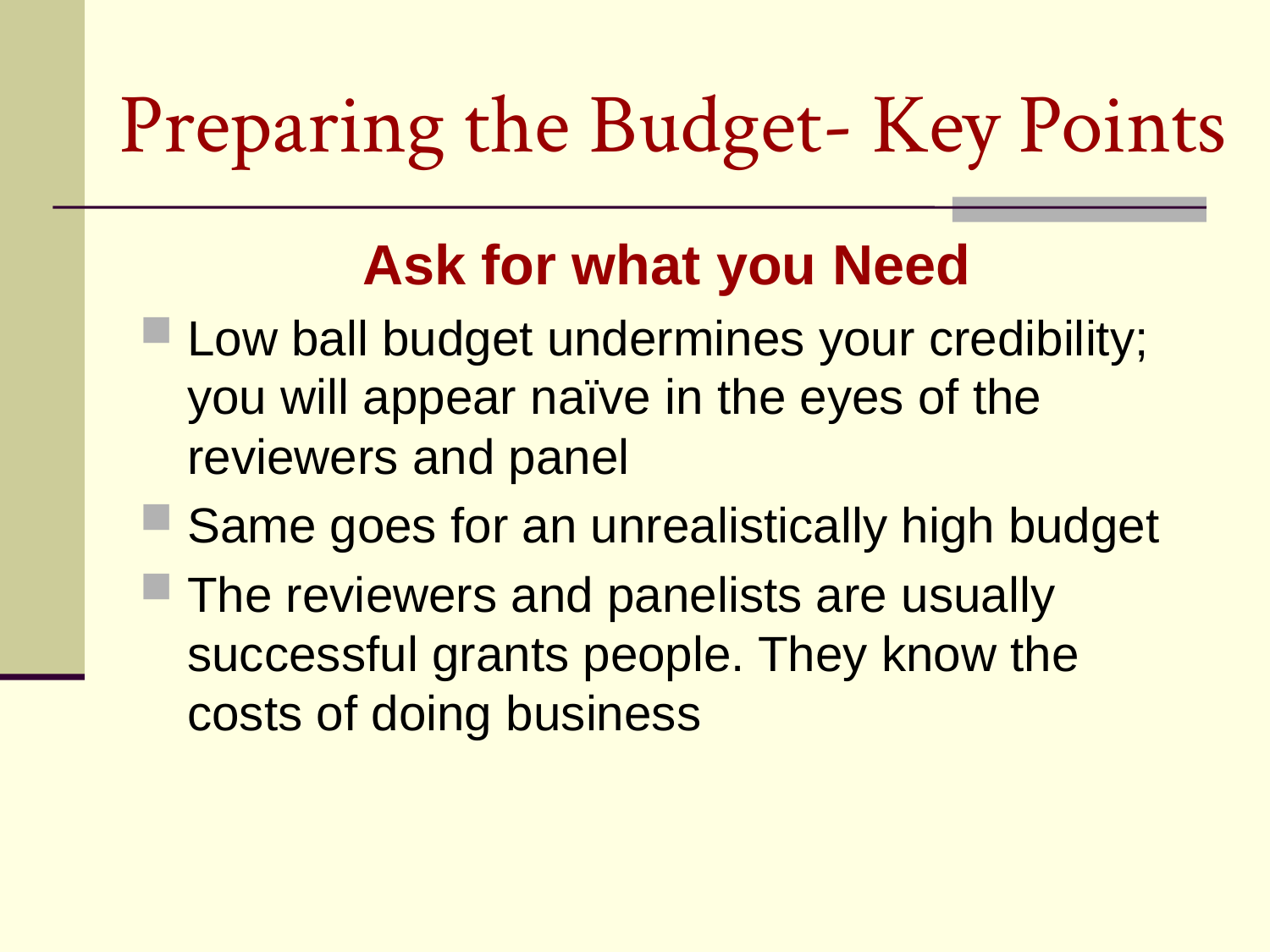

# Preparing the Budget- Key Points
Ask for what you Need
Low ball budget undermines your credibility; you will appear naïve in the eyes of the reviewers and panel
Same goes for an unrealistically high budget
The reviewers and panelists are usually successful grants people. They know the costs of doing business